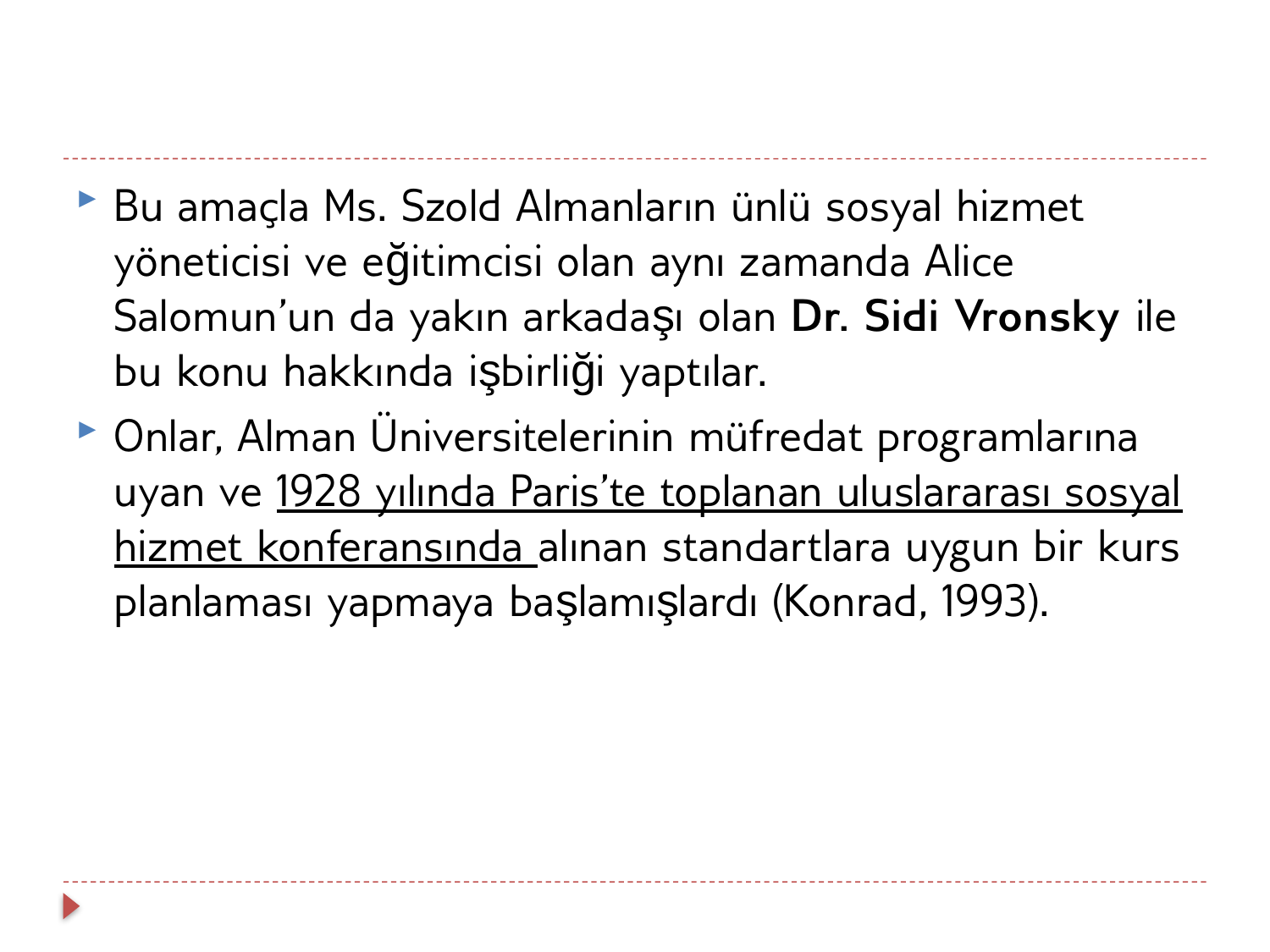

#
Bu amaçla Ms. Szold Almanların ünlü sosyal hizmet yöneticisi ve eğitimcisi olan aynı zamanda Alice Salomun’un da yakın arkadaşı olan Dr. Sidi Vronsky ile bu konu hakkında işbirliği yaptılar.
Onlar, Alman Üniversitelerinin müfredat programlarına uyan ve 1928 yılında Paris’te toplanan uluslararası sosyal hizmet konferansında alınan standartlara uygun bir kurs planlaması yapmaya başlamışlardı (Konrad, 1993).